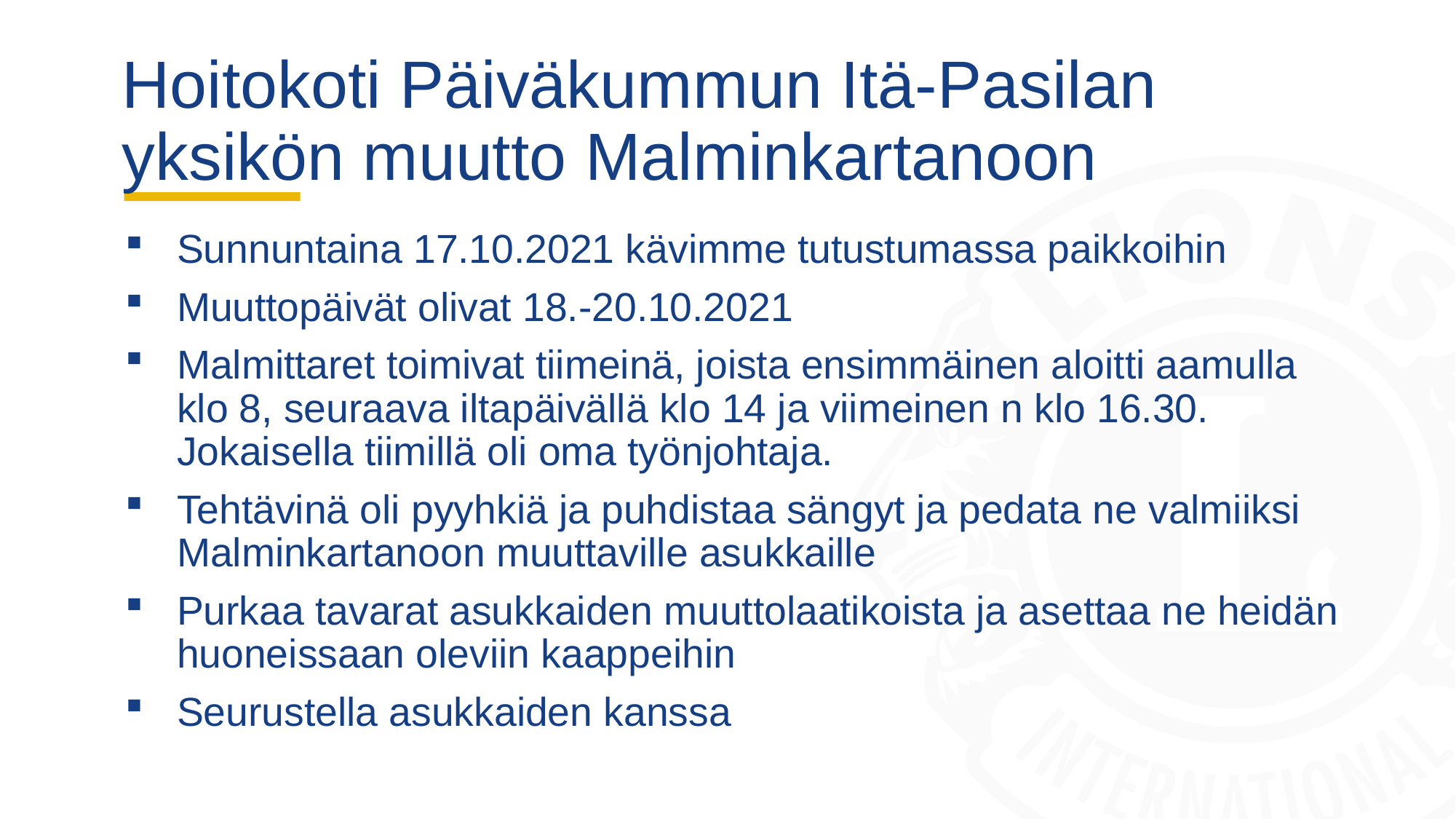

# Hoitokoti Päiväkummun Itä-Pasilan yksikön muutto Malminkartanoon
Sunnuntaina 17.10.2021 kävimme tutustumassa paikkoihin
Muuttopäivät olivat 18.-20.10.2021
Malmittaret toimivat tiimeinä, joista ensimmäinen aloitti aamulla klo 8, seuraava iltapäivällä klo 14 ja viimeinen n klo 16.30. Jokaisella tiimillä oli oma työnjohtaja.
Tehtävinä oli pyyhkiä ja puhdistaa sängyt ja pedata ne valmiiksi Malminkartanoon muuttaville asukkaille
Purkaa tavarat asukkaiden muuttolaatikoista ja asettaa ne heidän huoneissaan oleviin kaappeihin
Seurustella asukkaiden kanssa